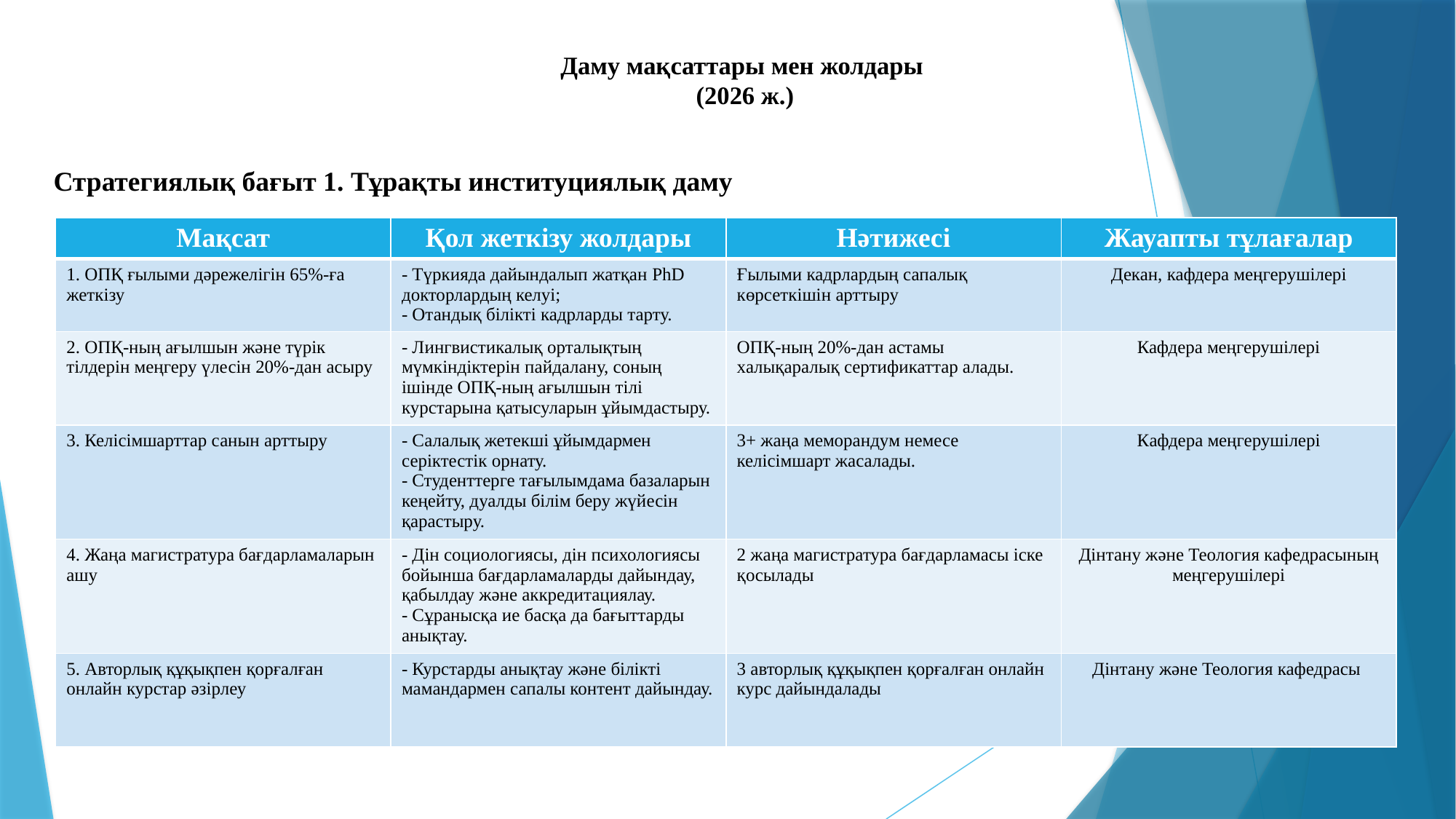

# Даму мақсаттары мен жолдары (2026 ж.)

Стратегиялық бағыт 1. Тұрақты институциялық даму
| Мақсат | Қол жеткізу жолдары | Нәтижесі | Жауапты тұлағалар |
| --- | --- | --- | --- |
| 1. ОПҚ ғылыми дәрежелігін 65%-ға жеткізу | - Түркияда дайындалып жатқан PhD докторлардың келуі; - Отандық білікті кадрларды тарту. | Ғылыми кадрлардың сапалық көрсеткішін арттыру | Декан, кафдера меңгерушілері |
| 2. ОПҚ-ның ағылшын және түрік тілдерін меңгеру үлесін 20%-дан асыру | - Лингвистикалық орталықтың мүмкіндіктерін пайдалану, соның ішінде ОПҚ-ның ағылшын тілі курстарына қатысуларын ұйымдастыру. | ОПҚ-ның 20%-дан астамы халықаралық сертификаттар алады. | Кафдера меңгерушілері |
| 3. Келісімшарттар санын арттыру | - Салалық жетекші ұйымдармен серіктестік орнату. - Студенттерге тағылымдама базаларын кеңейту, дуалды білім беру жүйесін қарастыру. | 3+ жаңа меморандум немесе келісімшарт жасалады. | Кафдера меңгерушілері |
| 4. Жаңа магистратура бағдарламаларын ашу | - Дін социологиясы, дін психологиясы бойынша бағдарламаларды дайындау, қабылдау және аккредитациялау. - Сұранысқа ие басқа да бағыттарды анықтау. | 2 жаңа магистратура бағдарламасы іске қосылады | Дінтану және Теология кафедрасының меңгерушілері |
| 5. Авторлық құқықпен қорғалған онлайн курстар әзірлеу | - Курстарды анықтау және білікті мамандармен сапалы контент дайындау. | 3 авторлық құқықпен қорғалған онлайн курс дайындалады | Дінтану және Теология кафедрасы |